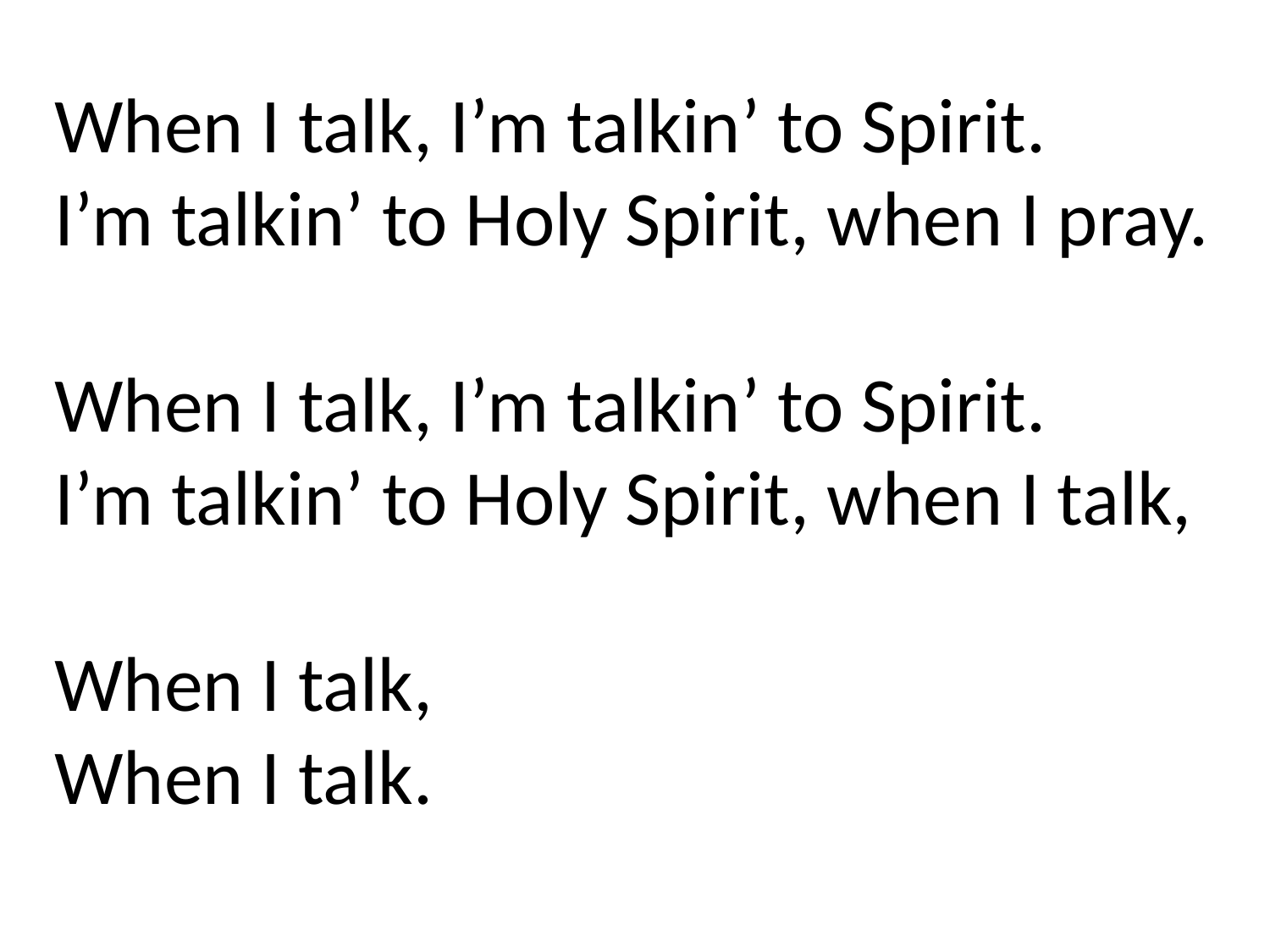

When I talk, I’m talkin’ to Spirit.
I’m talkin’ to Holy Spirit, when I pray.

When I talk, I’m talkin’ to Spirit.
I’m talkin’ to Holy Spirit, when I talk,

When I talk,
When I talk.